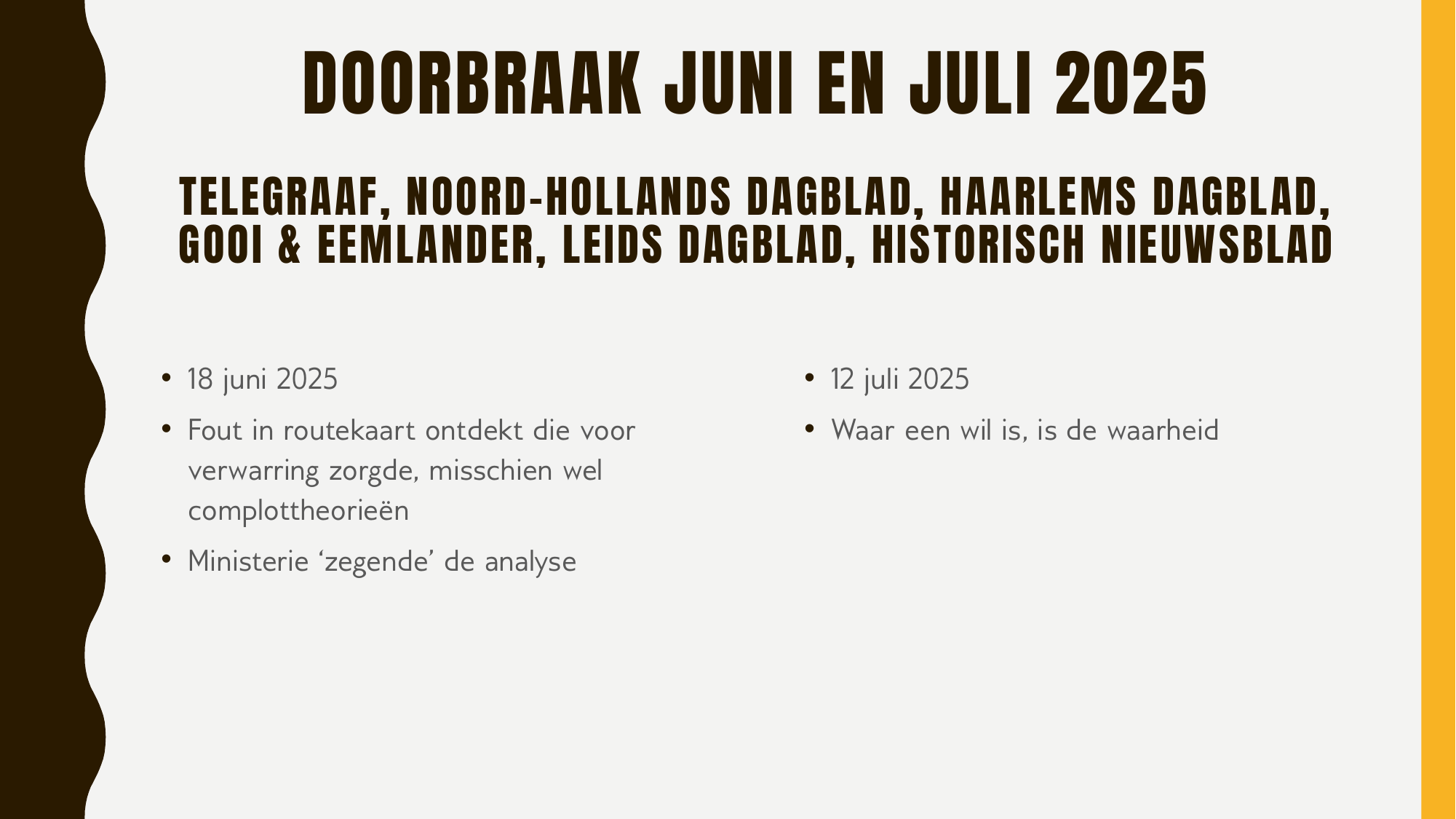

# Doorbraak juni en juli 2025 telegraaf, noord-hollands dagblad, haarlems dagblad, gooi & Eemlander, Leids Dagblad, historisch Nieuwsblad
18 juni 2025
Fout in routekaart ontdekt die voor verwarring zorgde, misschien wel complottheorieën
Ministerie ‘zegende’ de analyse
12 juli 2025
Waar een wil is, is de waarheid